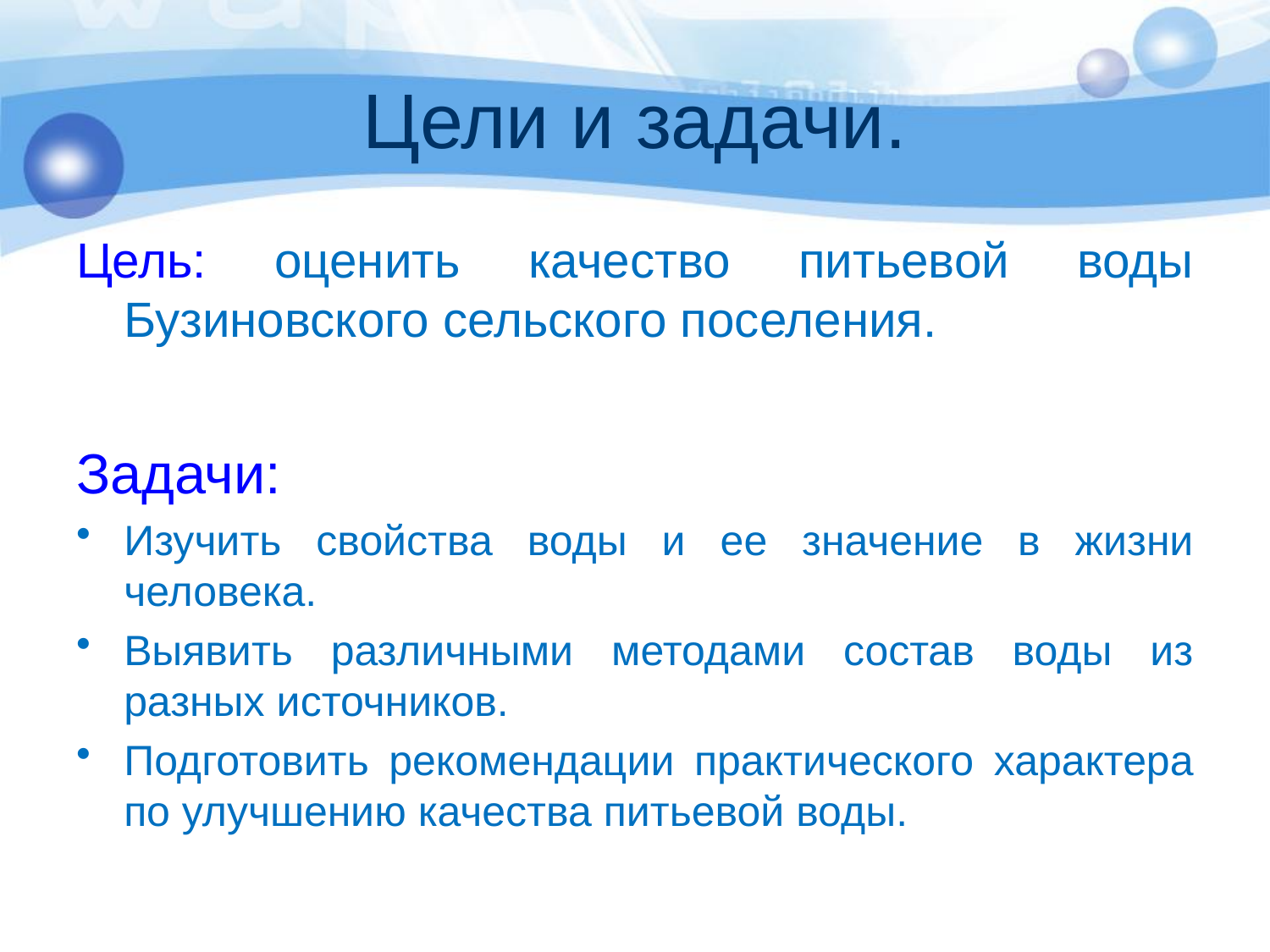

# Цели и задачи.
Цель: оценить качество питьевой воды Бузиновского сельского поселения.

Задачи:
Изучить свойства воды и ее значение в жизни человека.
Выявить различными методами состав воды из разных источников.
Подготовить рекомендации практического характера по улучшению качества питьевой воды.